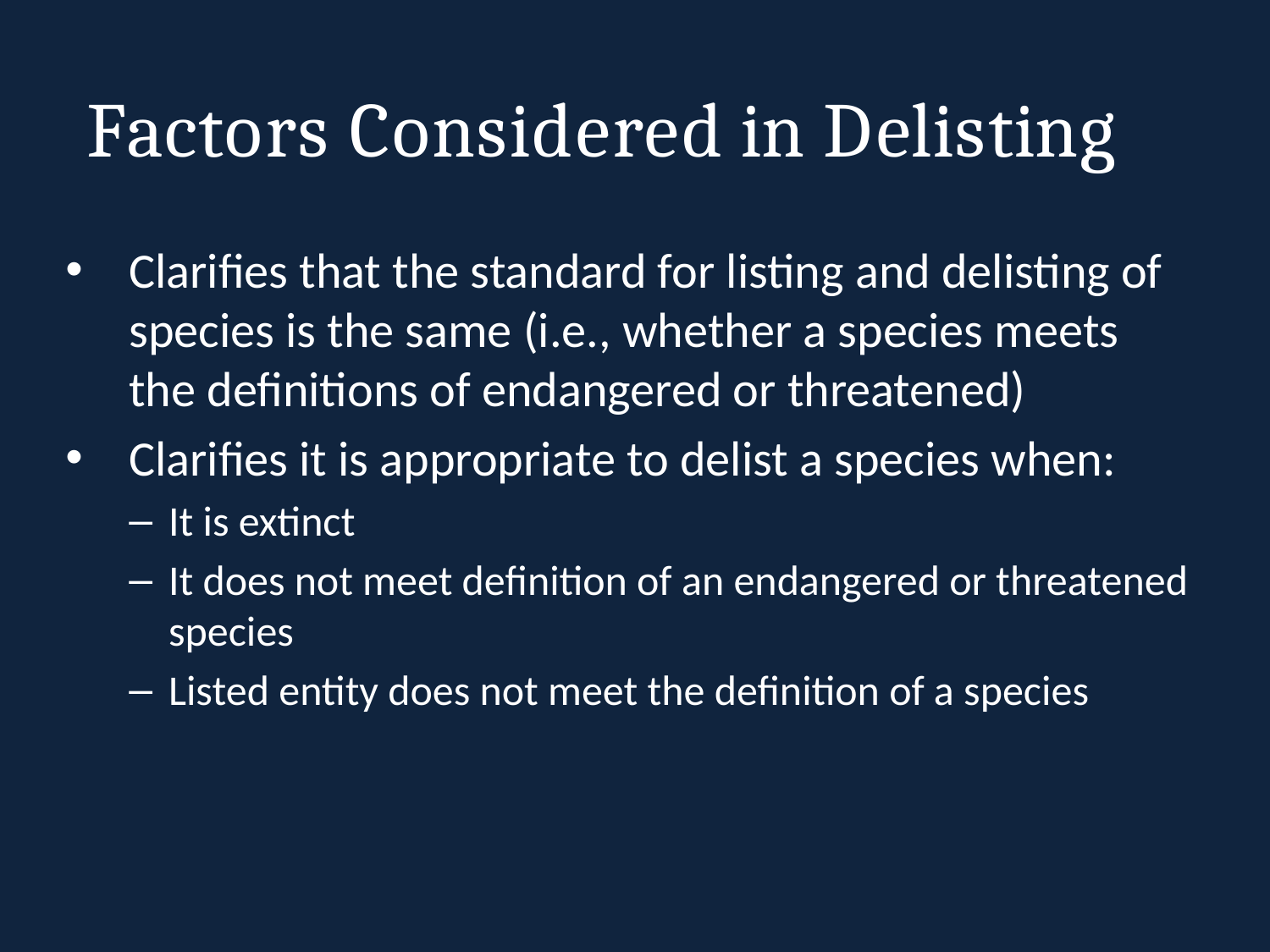

# Factors Considered in Delisting
Clarifies that the standard for listing and delisting of species is the same (i.e., whether a species meets the definitions of endangered or threatened)
Clarifies it is appropriate to delist a species when:
It is extinct
It does not meet definition of an endangered or threatened species
Listed entity does not meet the definition of a species